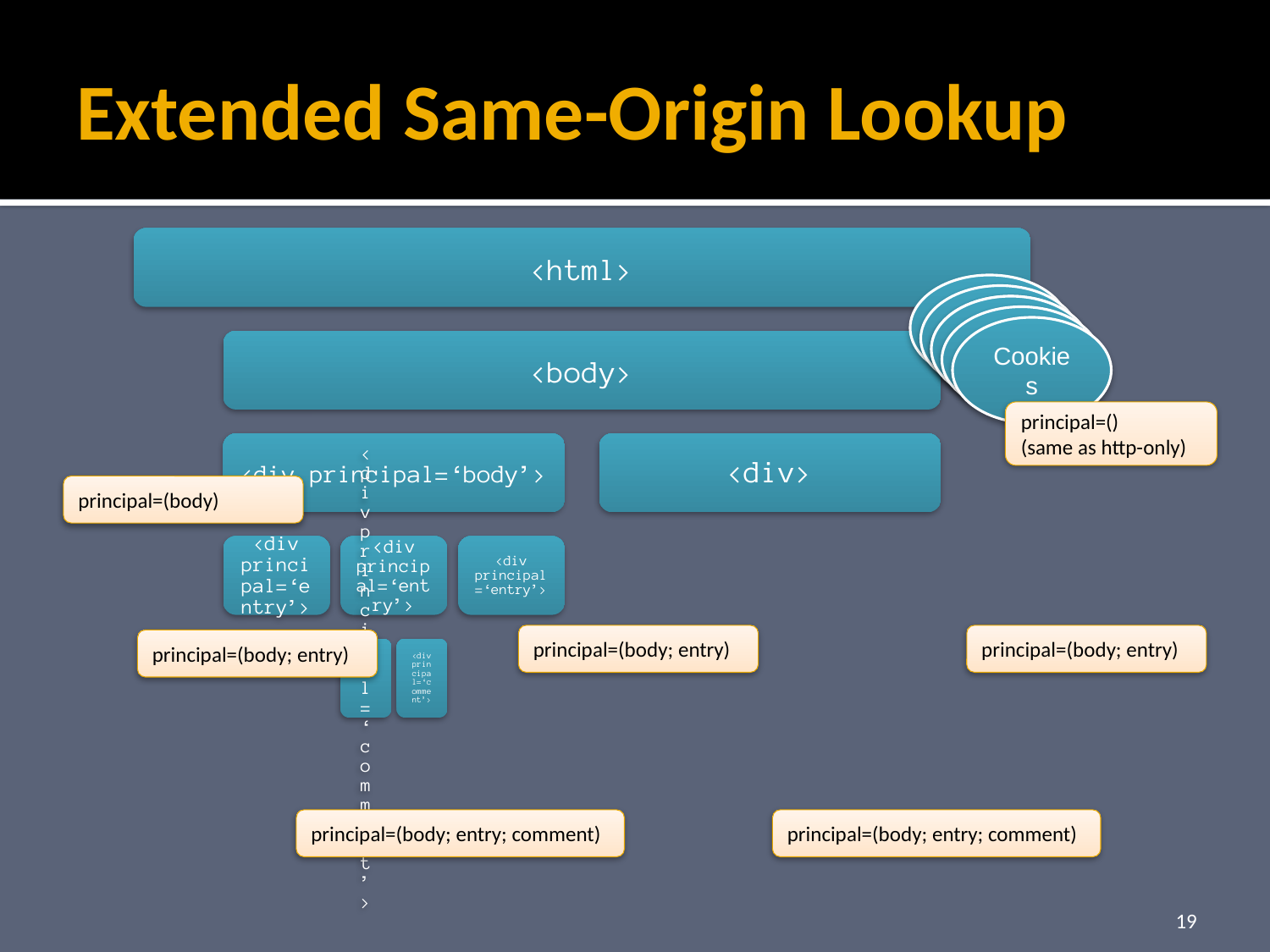

# Extended Same-Origin Lookup
<html>
<body>
<div principal=‘body’>
<div>

Cookies
principal=()
(same as http-only)
principal=(body)
principal=(body; entry)
principal=(body; entry)
principal=(body; entry)
principal=(body; entry; comment)
principal=(body; entry; comment)
19